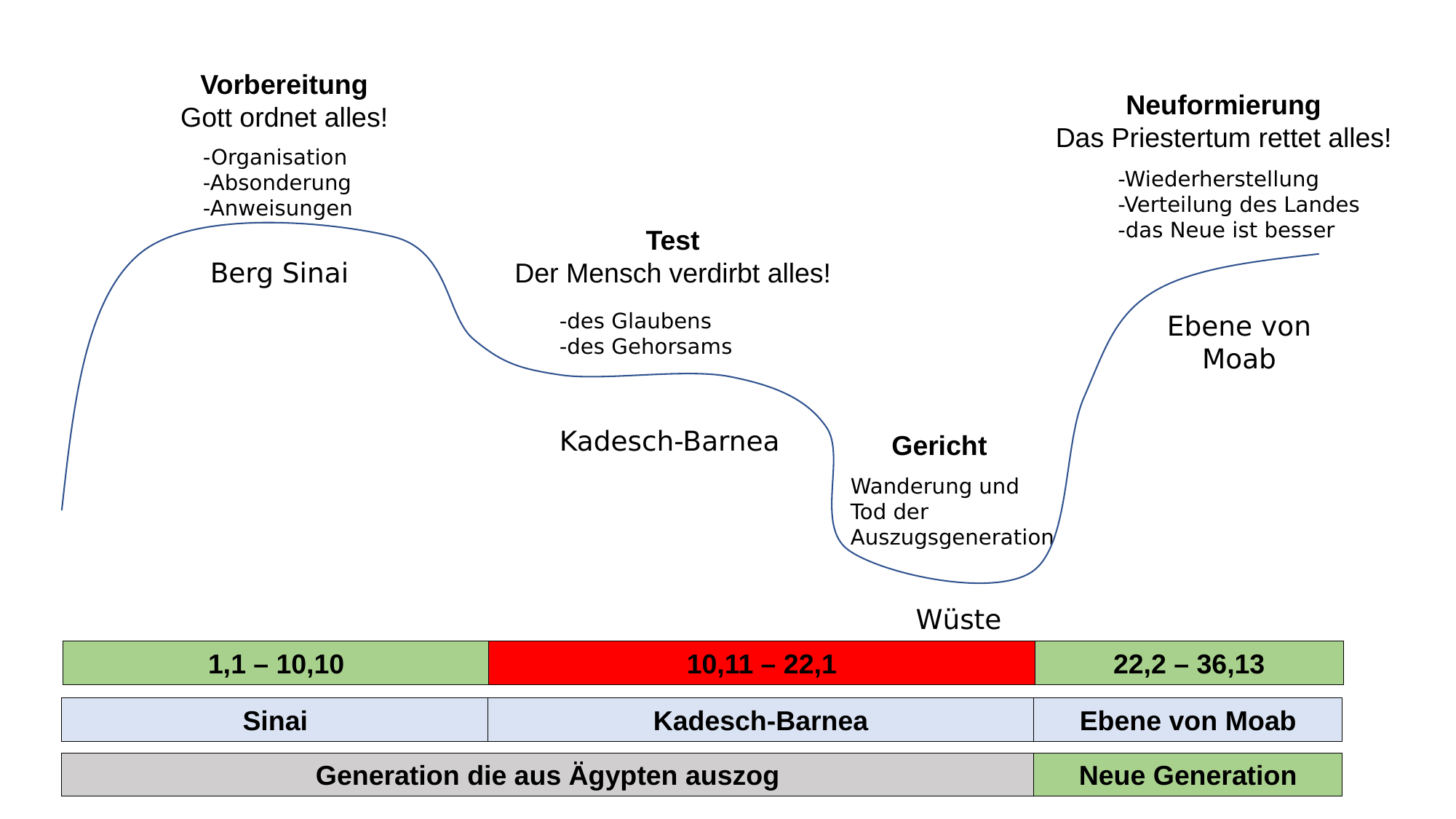

Vorbereitung
Gott ordnet alles!
Neuformierung
Das Priestertum rettet alles!
-Organisation
-Absonderung
-Anweisungen
-Wiederherstellung
-Verteilung des Landes
-das Neue ist besser
Test
Der Mensch verdirbt alles!

Berg Sinai
-des Glaubens
-des Gehorsams
Ebene von Moab
Kadesch-Barnea
Gericht
Wanderung und Tod der Auszugsgeneration
Wüste
1,1 – 10,10
10,11 – 22,1
22,2 – 36,13
Sinai
Kadesch-Barnea
Ebene von Moab
Generation die aus Ägypten auszog
Neue Generation